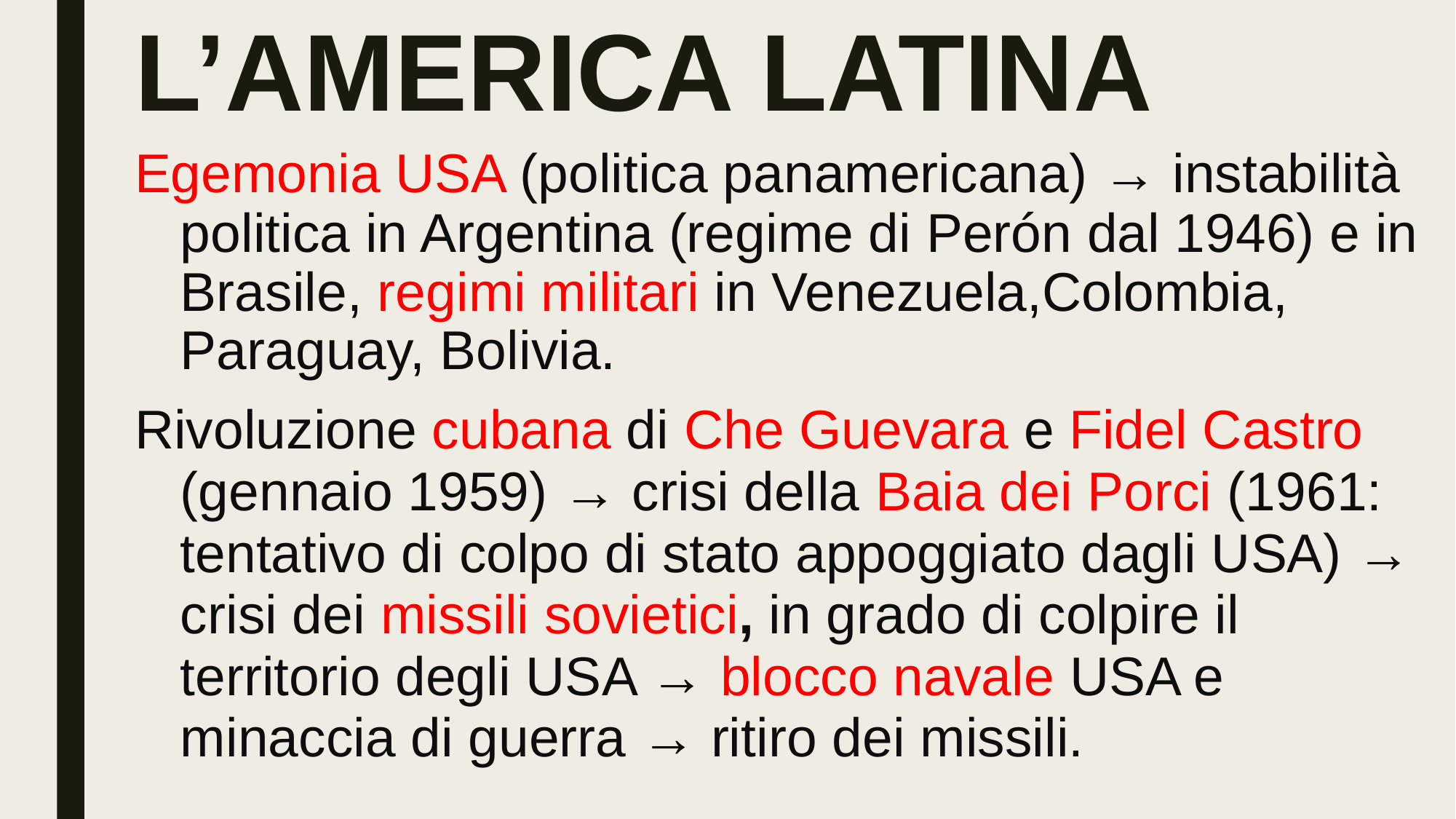

# L’AMERICA LATINA
Egemonia USA (politica panamericana) → instabilità politica in Argentina (regime di Perón dal 1946) e in Brasile, regimi militari in Venezuela,Colombia, Paraguay, Bolivia.
Rivoluzione cubana di Che Guevara e Fidel Castro (gennaio 1959) → crisi della Baia dei Porci (1961: tentativo di colpo di stato appoggiato dagli USA) → crisi dei missili sovietici, in grado di colpire il territorio degli USA → blocco navale USA e minaccia di guerra → ritiro dei missili.